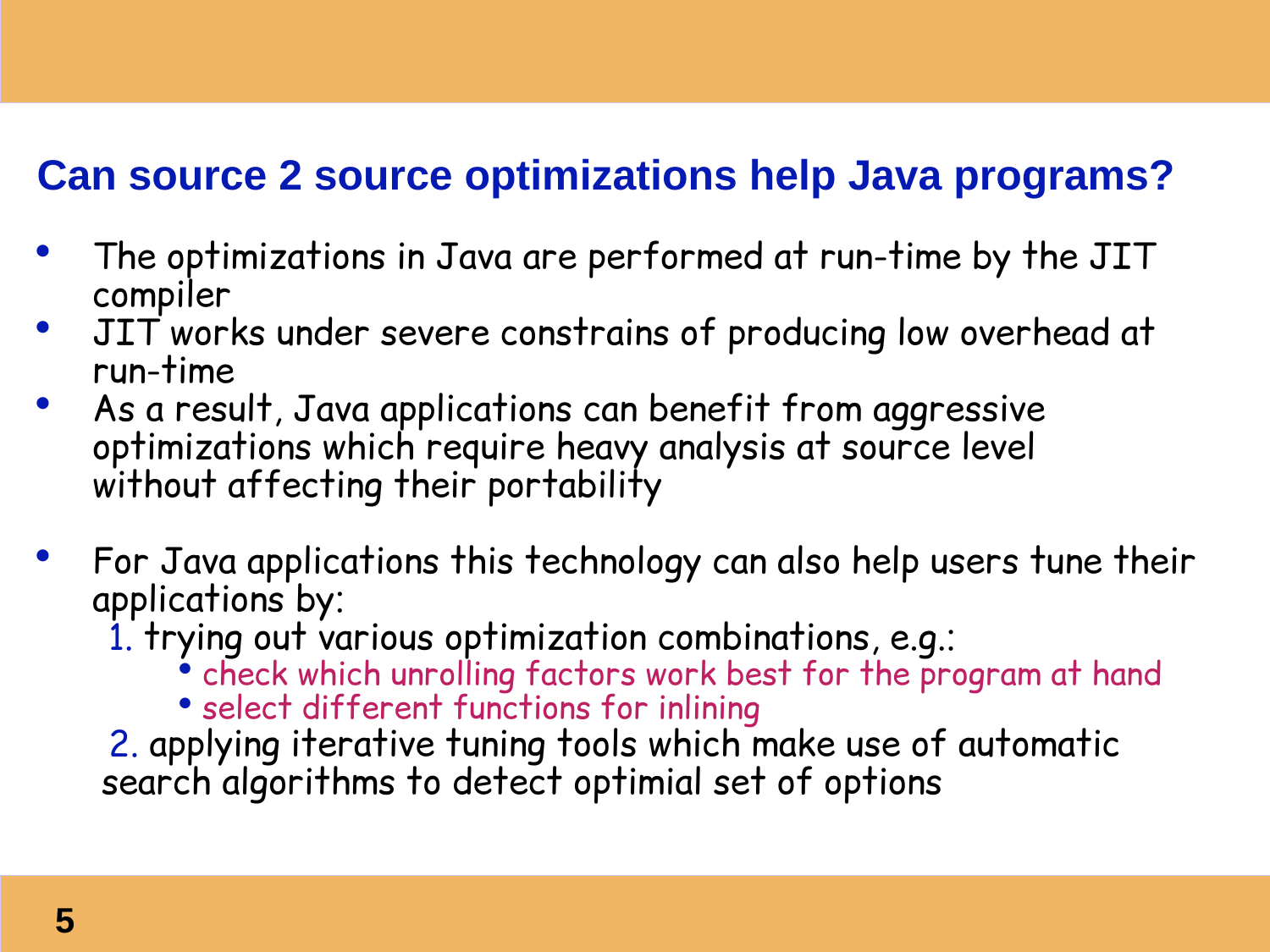

# Can source 2 source optimizations help Java programs?
The optimizations in Java are performed at run-time by the JIT compiler
JIT works under severe constrains of producing low overhead at run-time
As a result, Java applications can benefit from aggressive optimizations which require heavy analysis at source level
without affecting their portability

For Java applications this technology can also help users tune their applications by:
 trying out various optimization combinations, e.g.:
 check which unrolling factors work best for the program at hand
 select different functions for inlining
 applying iterative tuning tools which make use of automatic search algorithms to detect optimial set of options
5